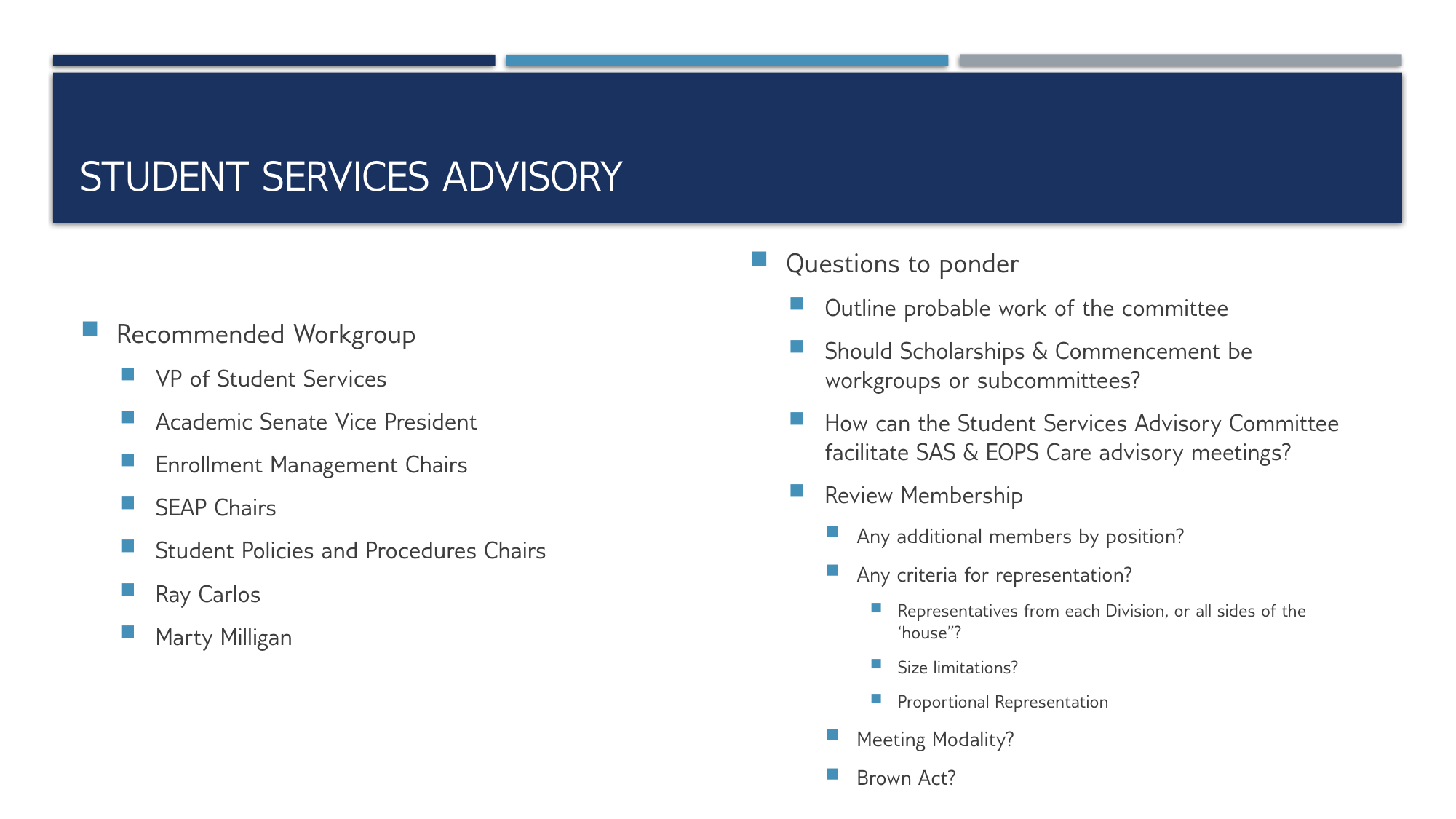

# Student Services advisory
Questions to ponder
Outline probable work of the committee
Should Scholarships & Commencement be workgroups or subcommittees?
How can the Student Services Advisory Committee facilitate SAS & EOPS Care advisory meetings?
Review Membership
Any additional members by position?
Any criteria for representation?
Representatives from each Division, or all sides of the ‘house”?
Size limitations?
Proportional Representation
Meeting Modality?
Brown Act?
Recommended Workgroup
VP of Student Services
Academic Senate Vice President
Enrollment Management Chairs
SEAP Chairs
Student Policies and Procedures Chairs
Ray Carlos
Marty Milligan